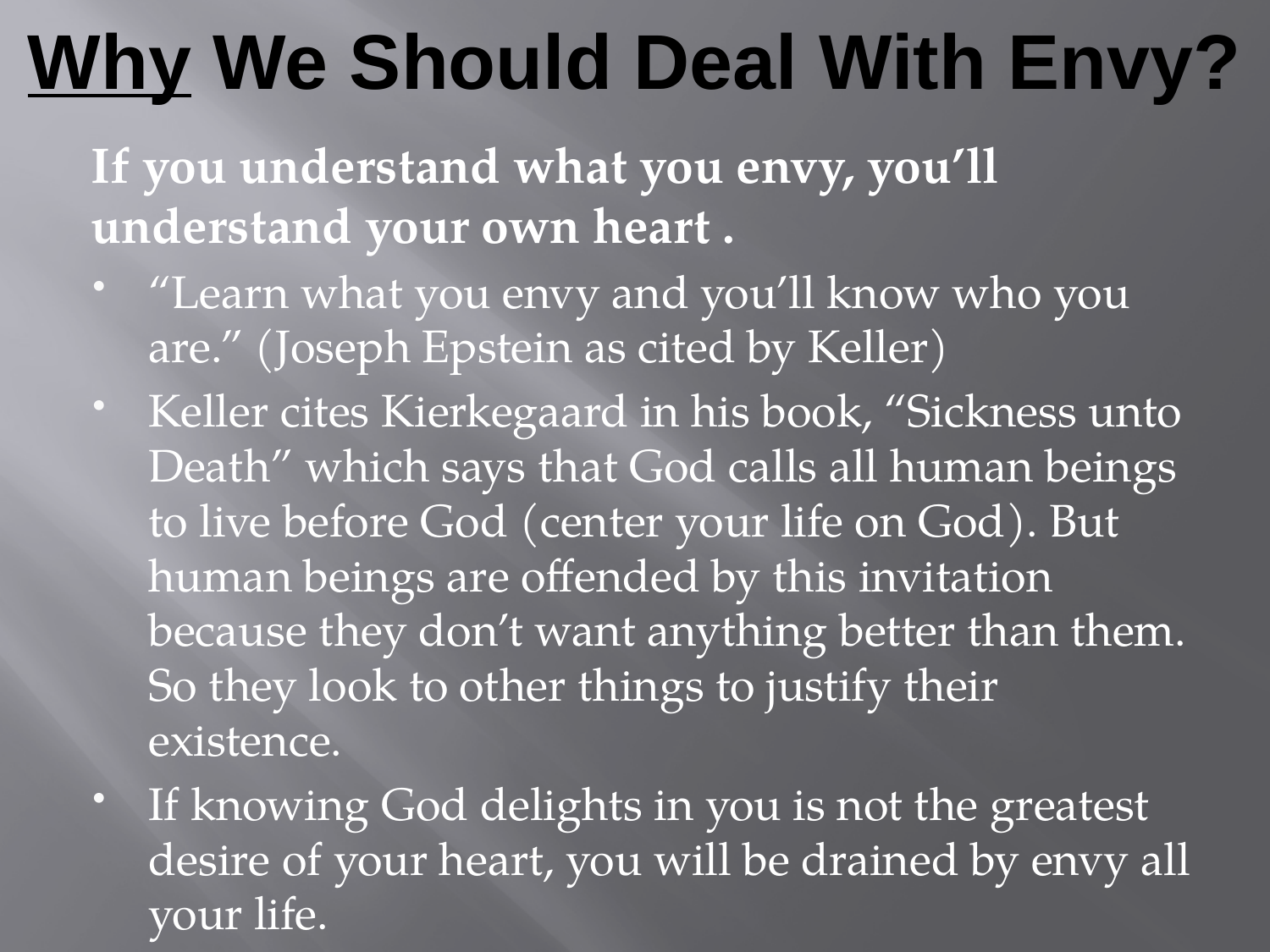

# Why We Should Deal With Envy?
If you understand what you envy, you’ll understand your own heart .
“Learn what you envy and you’ll know who you are.” (Joseph Epstein as cited by Keller)
Keller cites Kierkegaard in his book, “Sickness unto Death” which says that God calls all human beings to live before God (center your life on God). But human beings are offended by this invitation because they don’t want anything better than them. So they look to other things to justify their existence.
If knowing God delights in you is not the greatest desire of your heart, you will be drained by envy all your life.